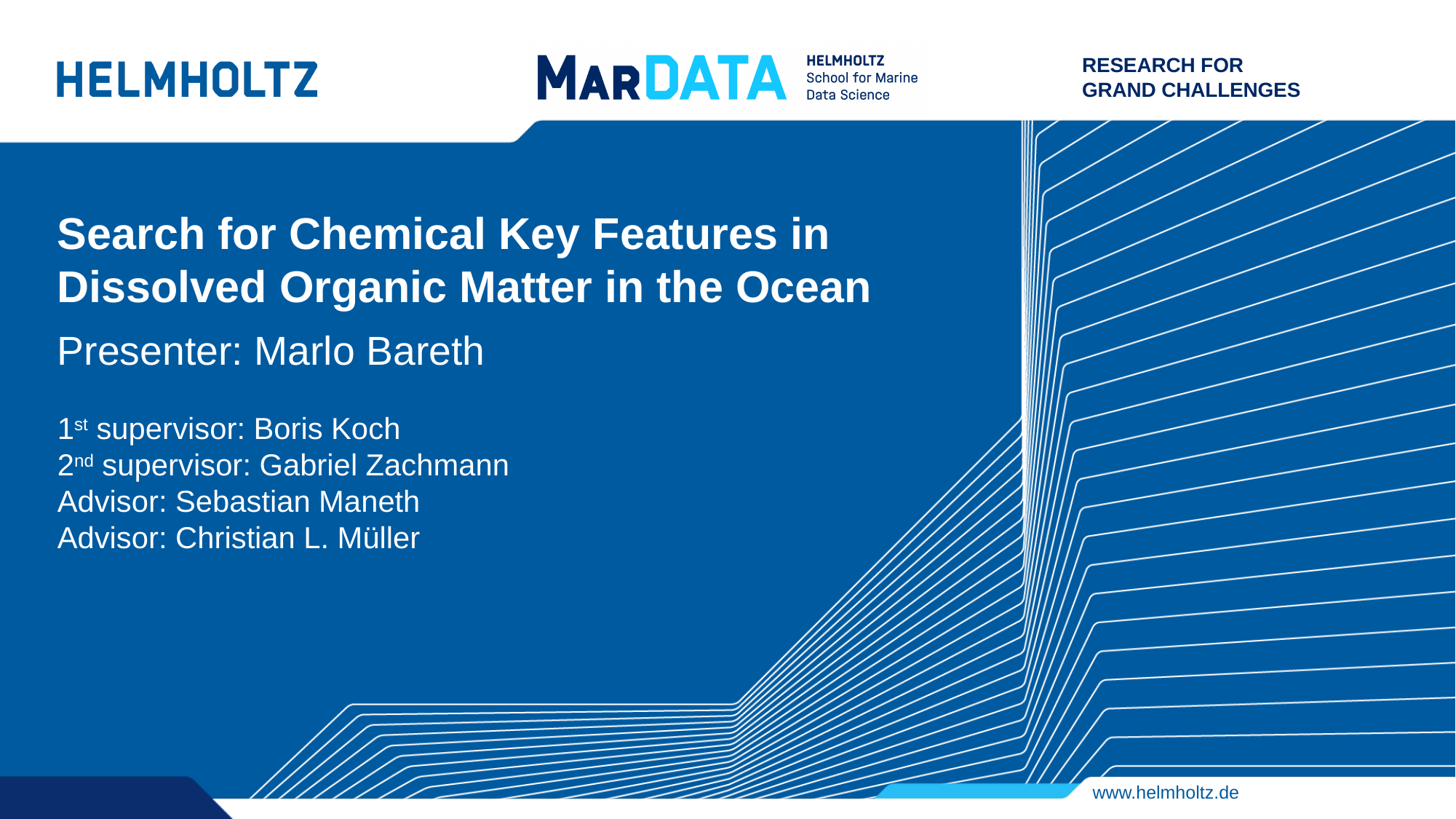

# Search for Chemical Key Features in Dissolved Organic Matter in the Ocean
Presenter: Marlo Bareth

1st supervisor: Boris Koch
2nd supervisor: Gabriel Zachmann
Advisor: Sebastian Maneth
Advisor: Christian L. Müller